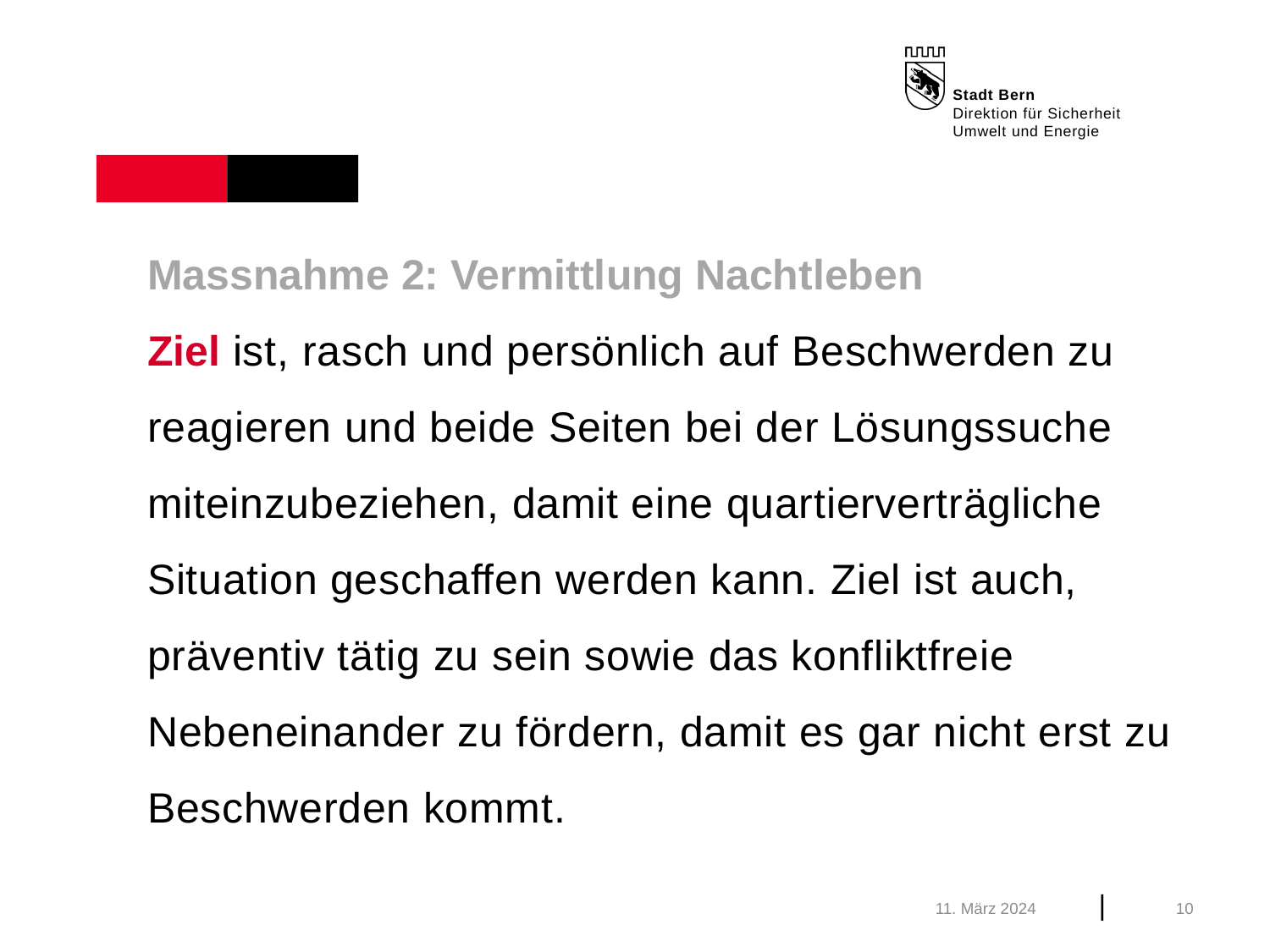

Massnahme 2: Vermittlung Nachtleben
Ziel ist, rasch und persönlich auf Beschwerden zu reagieren und beide Seiten bei der Lösungssuche miteinzubeziehen, damit eine quartierverträgliche Situation geschaffen werden kann. Ziel ist auch, präventiv tätig zu sein sowie das konfliktfreie Nebeneinander zu fördern, damit es gar nicht erst zu Beschwerden kommt.

11. März 2024
10